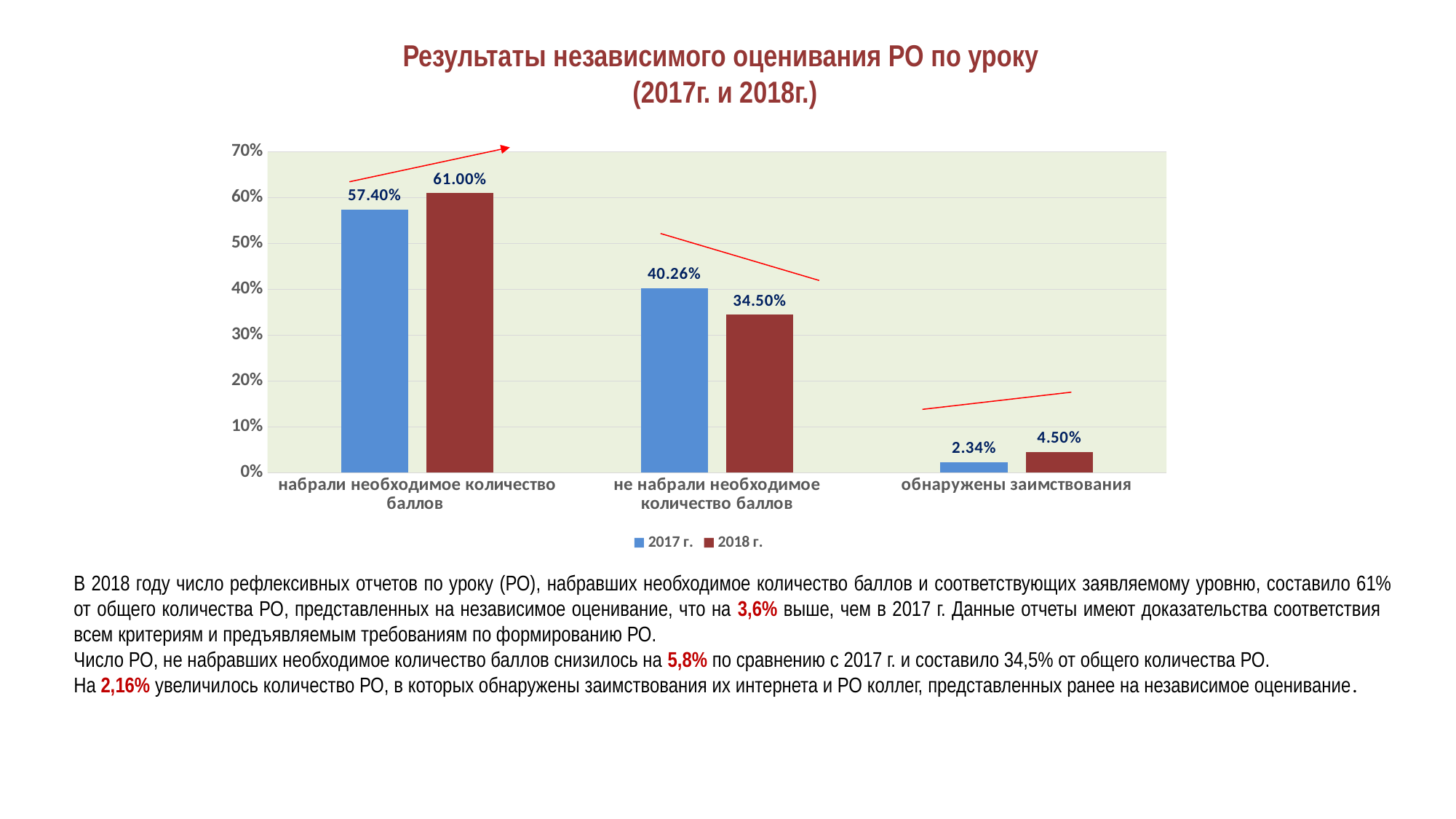

Результаты независимого оценивания РО по уроку
(2017г. и 2018г.)

### Chart

| Category | 2017 г. | 2018 г. |
|---|---|---|
| набрали необходимое количество баллов  | 0.574 | 0.61 |
| не набрали необходимое количество баллов | 0.4026 | 0.345 |
| обнаружены заимствования | 0.0234 | 0.045 |
В 2018 году число рефлексивных отчетов по уроку (РО), набравших необходимое количество баллов и соответствующих заявляемому уровню, составило 61% от общего количества РО, представленных на независимое оценивание, что на 3,6% выше, чем в 2017 г. Данные отчеты имеют доказательства соответствия   всем критериям и предъявляемым требованиям по формированию РО.
Число РО, не набравших необходимое количество баллов снизилось на 5,8% по сравнению с 2017 г. и составило 34,5% от общего количества РО.
На 2,16% увеличилось количество РО, в которых обнаружены заимствования их интернета и РО коллег, представленных ранее на независимое оценивание.